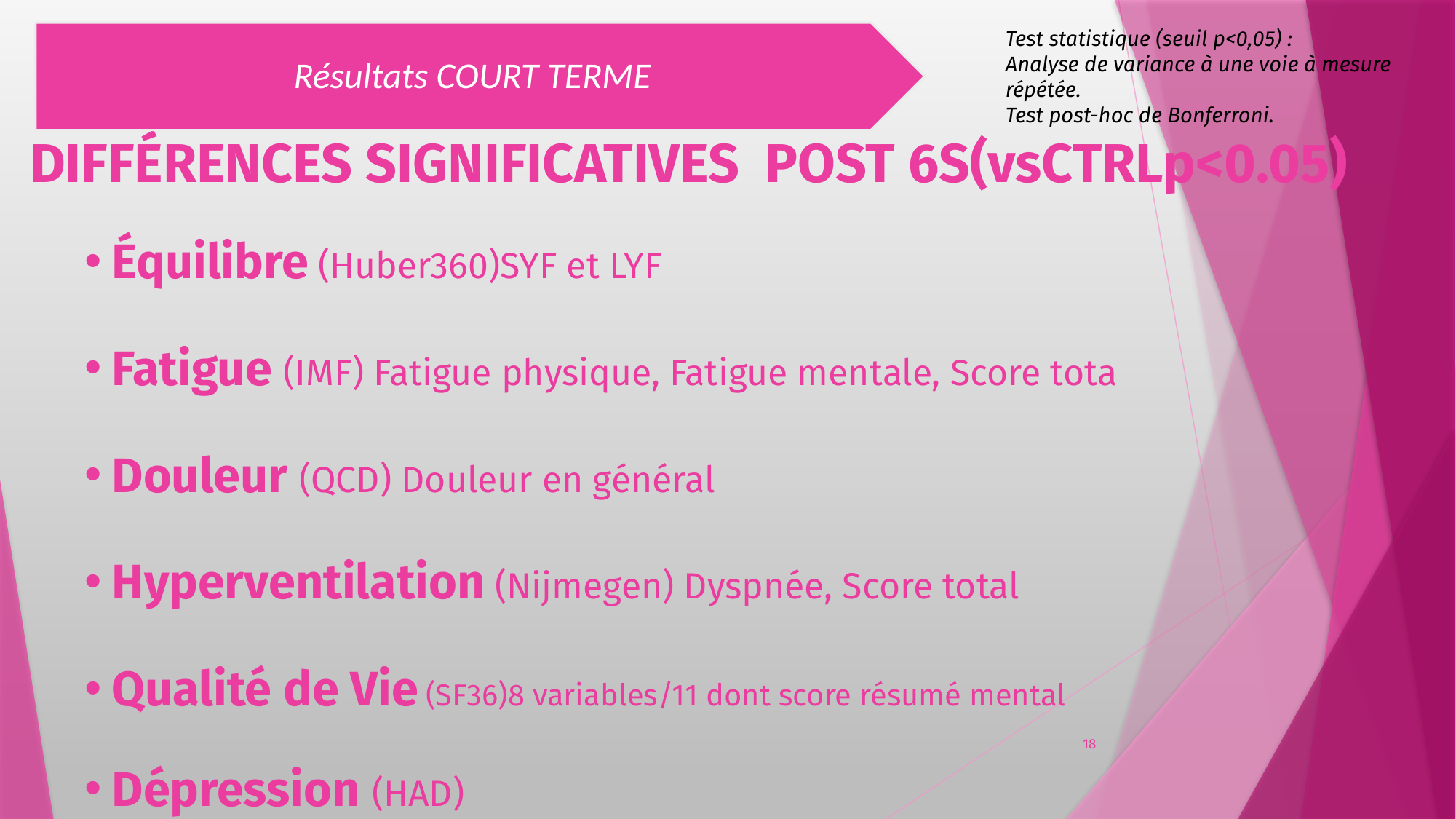

Test statistique (seuil p<0,05) :
Analyse de variance à une voie à mesure répétée.
Test post-hoc de Bonferroni.
Résultats COURT TERME
DIFFÉRENCES SIGNIFICATIVES  POST 6S(vsCTRLp<0.05)

Équilibre (Huber360)SYF et LYF

Fatigue (IMF) Fatigue physique, Fatigue mentale, Score tota

Douleur (QCD) Douleur en général

Hyperventilation (Nijmegen) Dyspnée, Score total

Qualité de Vie (SF36)8 variables/11 dont score résumé mental

Dépression (HAD)

18